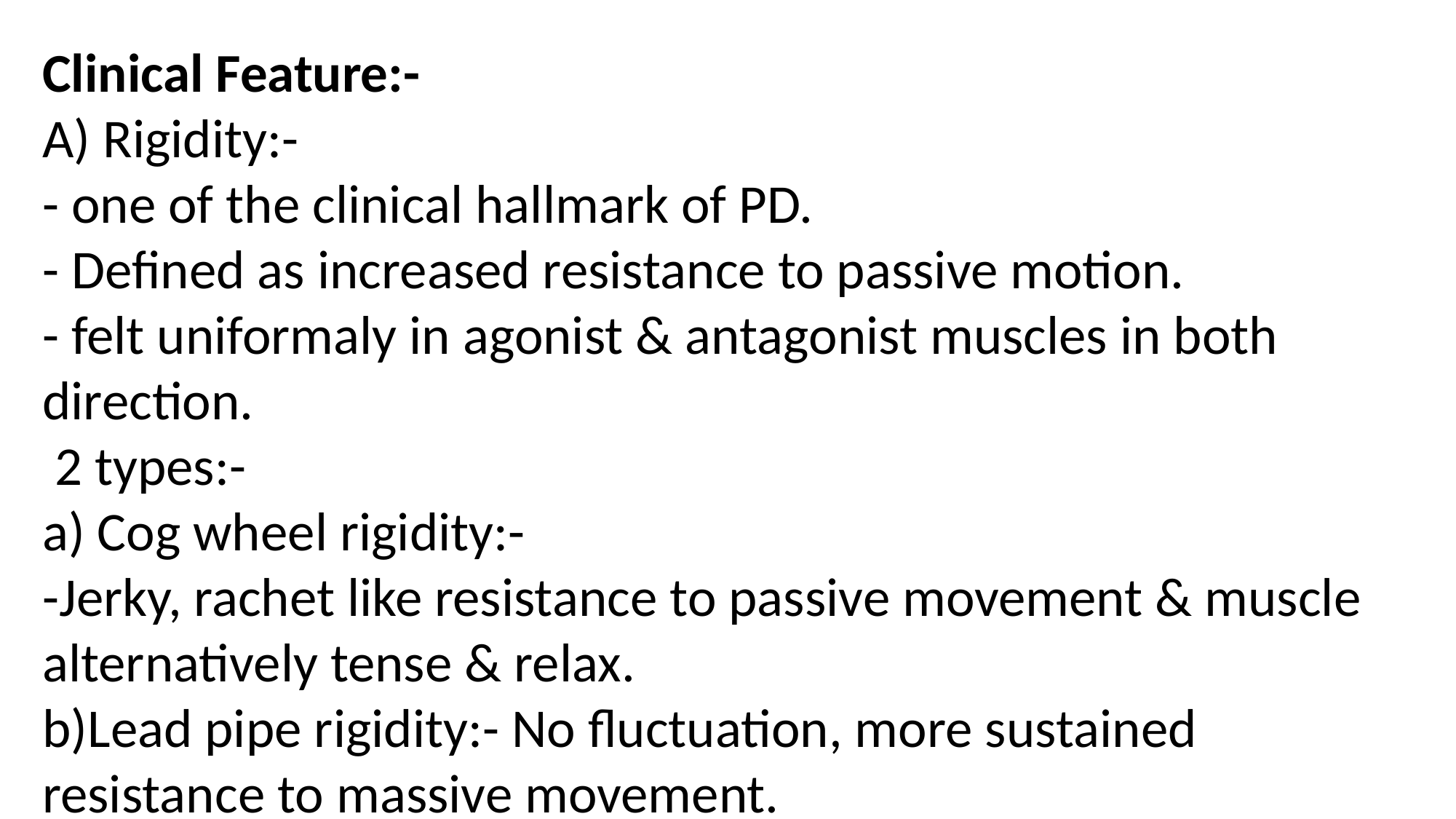

Clinical Feature:-
A) Rigidity:-
- one of the clinical hallmark of PD.
- Defined as increased resistance to passive motion.
- felt uniformaly in agonist & antagonist muscles in both direction.
 2 types:-
a) Cog wheel rigidity:-
-Jerky, rachet like resistance to passive movement & muscle alternatively tense & relax.
b)Lead pipe rigidity:- No fluctuation, more sustained resistance to massive movement.